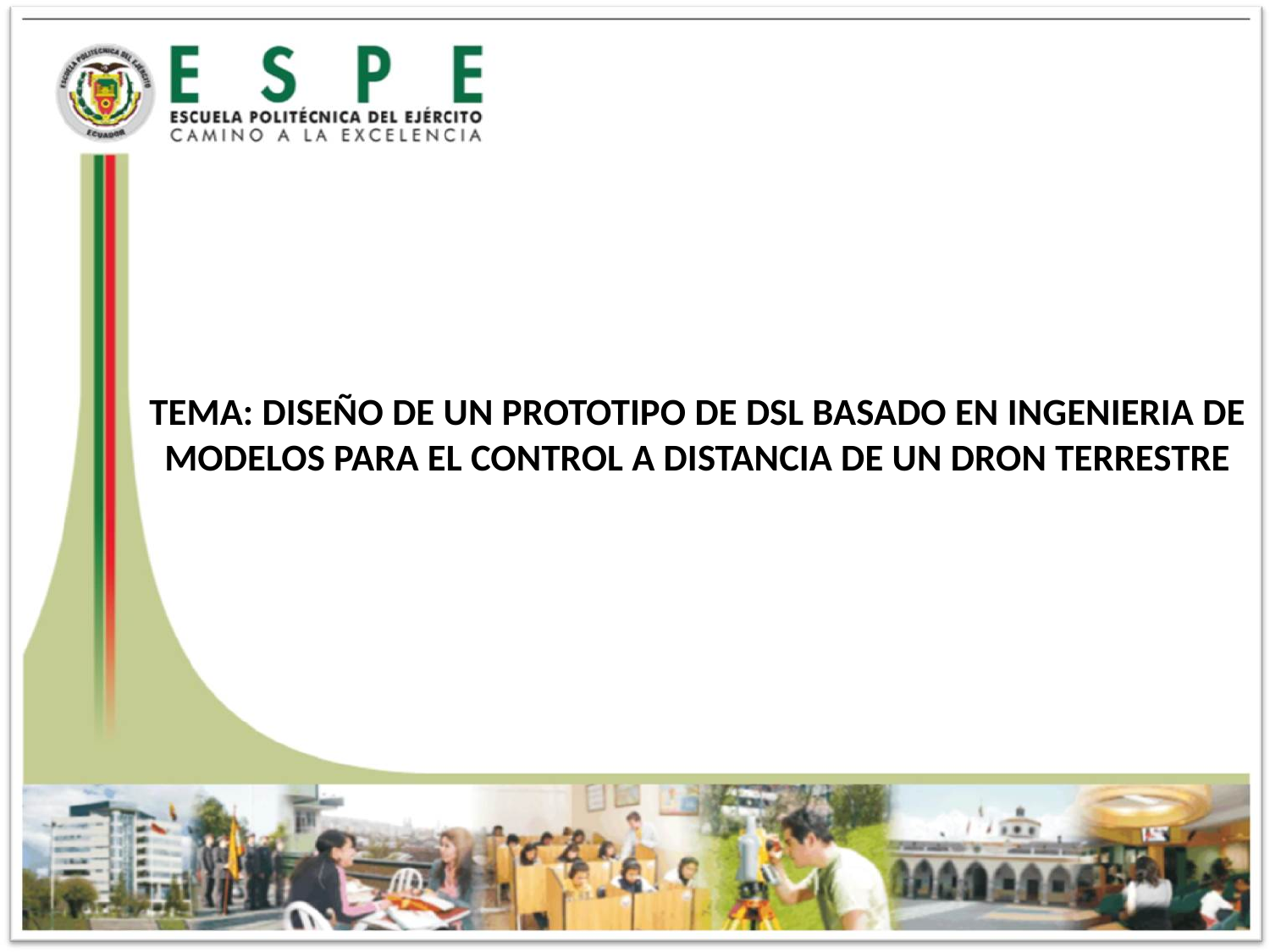

# TEMA: DISEÑO DE UN PROTOTIPO DE DSL BASADO EN INGENIERIA DE MODELOS PARA EL CONTROL A DISTANCIA DE UN DRON TERRESTRE